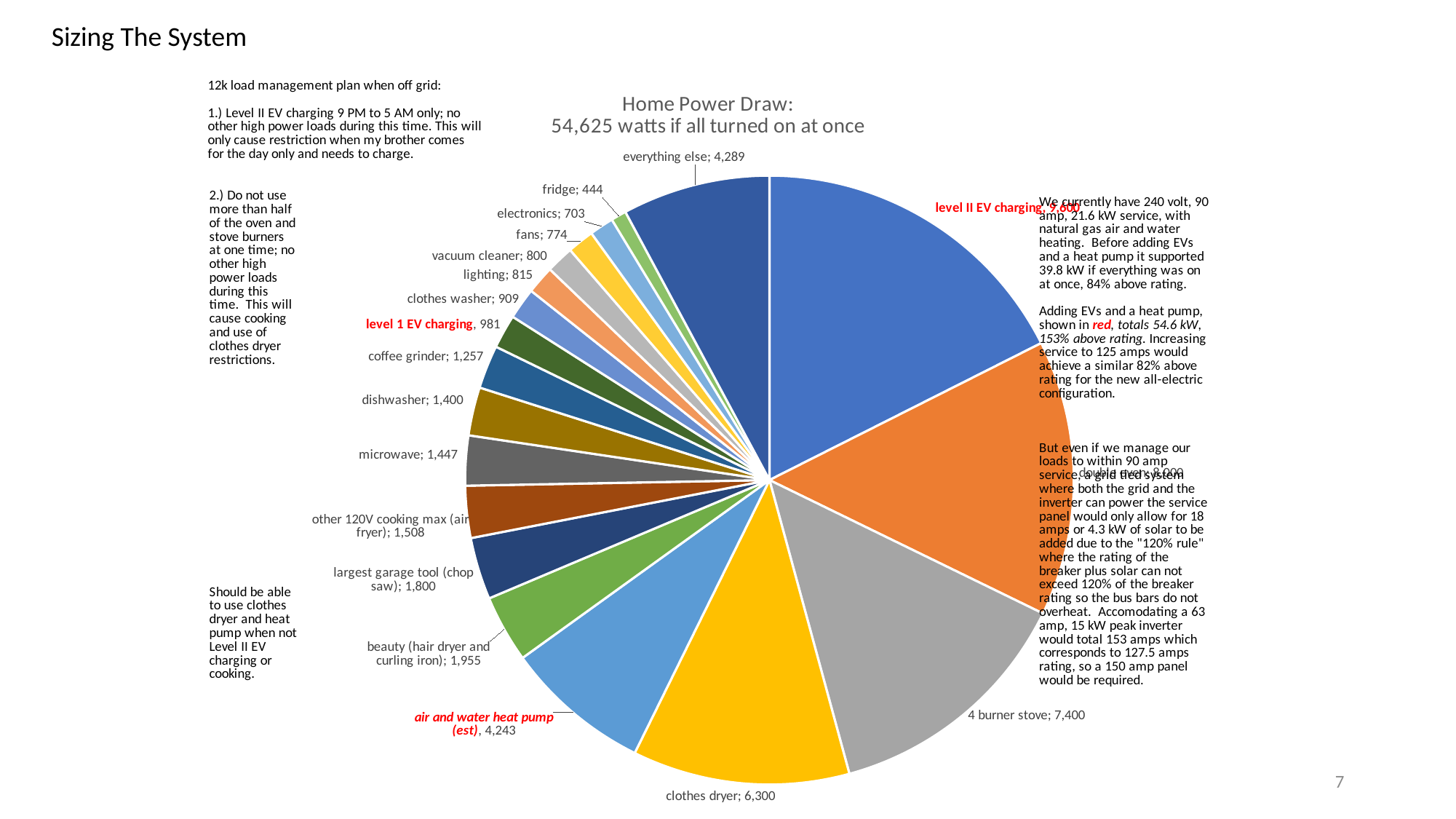

Sizing The System

### Chart: Home Power Draw:
54,625 watts if all turned on at once

| Category |  |
|---|---|
| level II EV charging | 9600.0 |
| double oven | 8000.0 |
| 4 burner stove | 7400.0 |
| clothes dryer | 6300.0 |
| air and water heat pump (est) | 4243.0 |
| beauty (hair dryer and curling iron) | 1955.0 |
| largest garage tool (chop saw) | 1800.0 |
| other 120V cooking max (air fryer) | 1508.0 |
| microwave | 1447.1 |
| dishwasher | 1400.0 |
| coffee grinder | 1257.0 |
| level 1 EV charging | 981.0 |
| clothes washer | 909.0 |
| lighting | 814.5 |
| vacuum cleaner | 800.0 |
| fans | 774.0 |
| electronics | 702.9000000000001 |
| fridge | 444.0 |
| everything else | 4289.199999999997 |
7